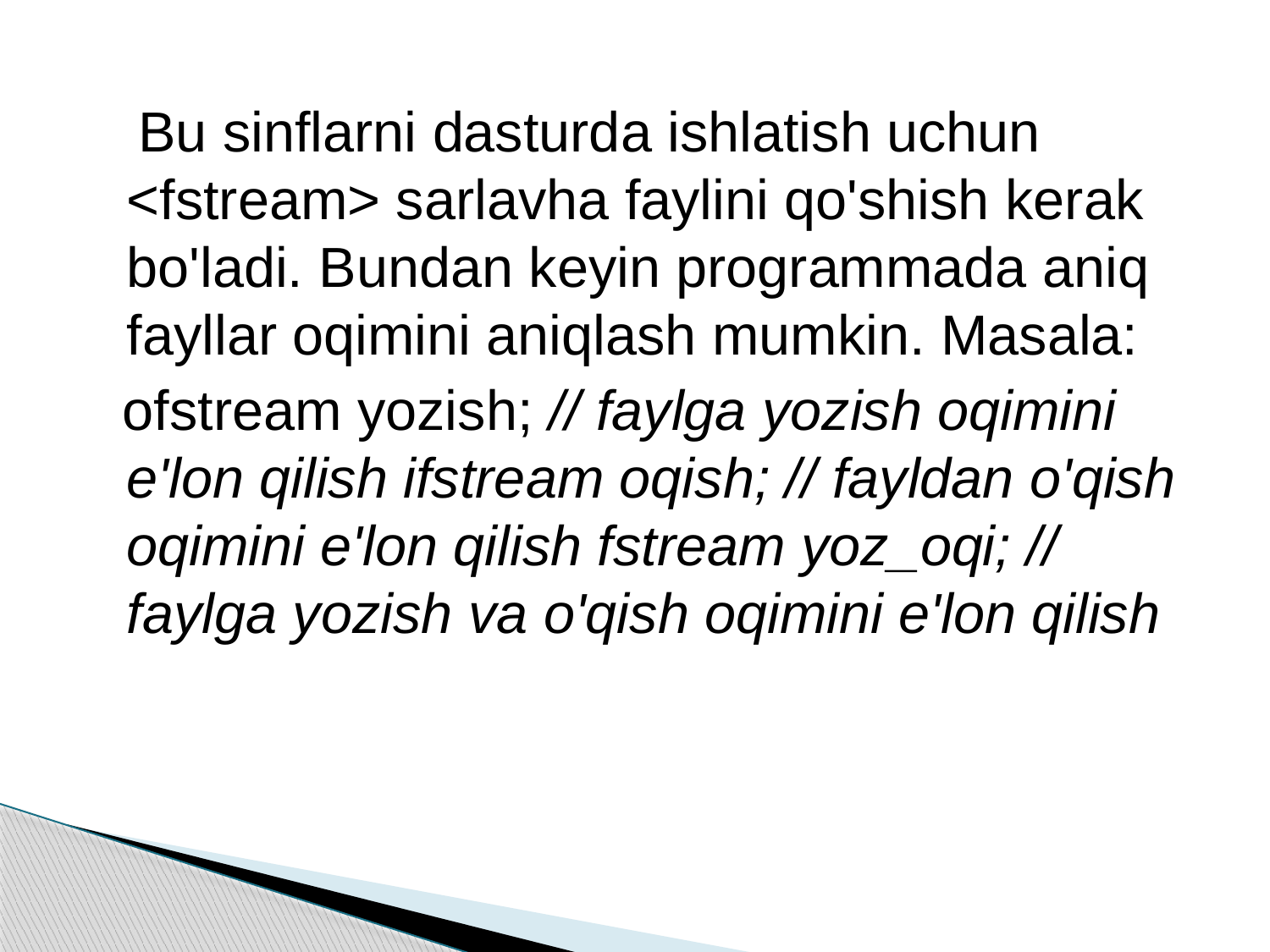

Bu sinflarni dasturda ishlatish uchun <fstream> sarlavha faylini qo'shish kerak bo'ladi. Bundan keyin programmada aniq fayllar oqimini aniqlash mumkin. Masala:
  ofstream yozish; // faylga yozish oqimini e'lon qilish ifstream oqish; // fayldan o'qish oqimini e'lon qilish fstream yoz_oqi; // faylga yozish va o'qish oqimini e'lon qilish